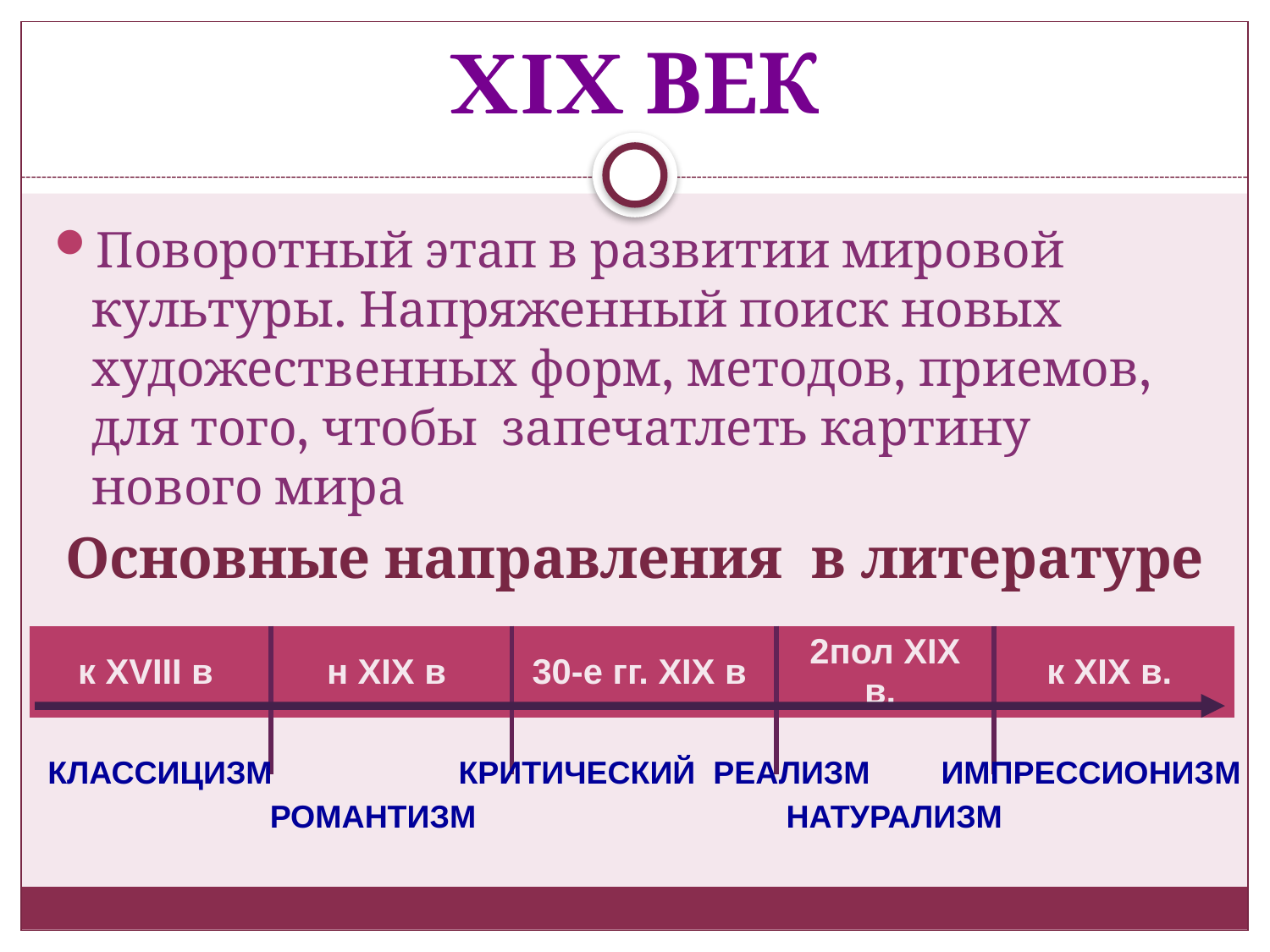

XIX век
Поворотный этап в развитии мировой культуры. Напряженный поиск новых художественных форм, методов, приемов, для того, чтобы  запечатлеть картину нового мира
# Основные направления  в литературе
| к XVIII в | н XIX в | 30-е гг. XIX в | 2пол XIX в. | к XIX в. |
| --- | --- | --- | --- | --- |
|  |  |  |  |  |

КЛАССИЦИЗМ                     КРИТИЧЕСКИЙ  РЕАЛИЗМ        ИМПРЕССИОНИЗМ
                         РОМАНТИЗМ                                   НАТУРАЛИЗМ